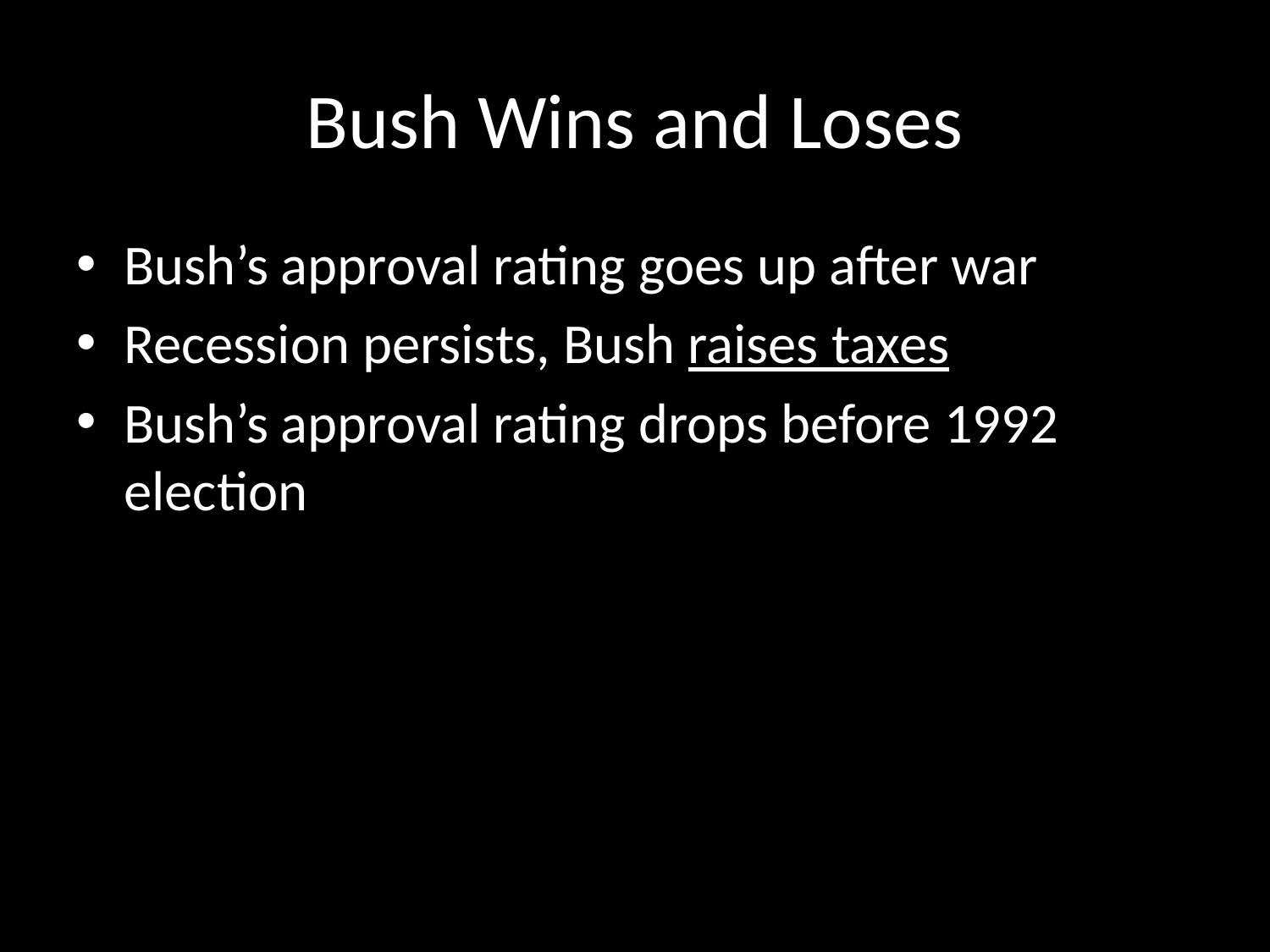

# Bush Wins and Loses
Bush’s approval rating goes up after war
Recession persists, Bush raises taxes
Bush’s approval rating drops before 1992 election